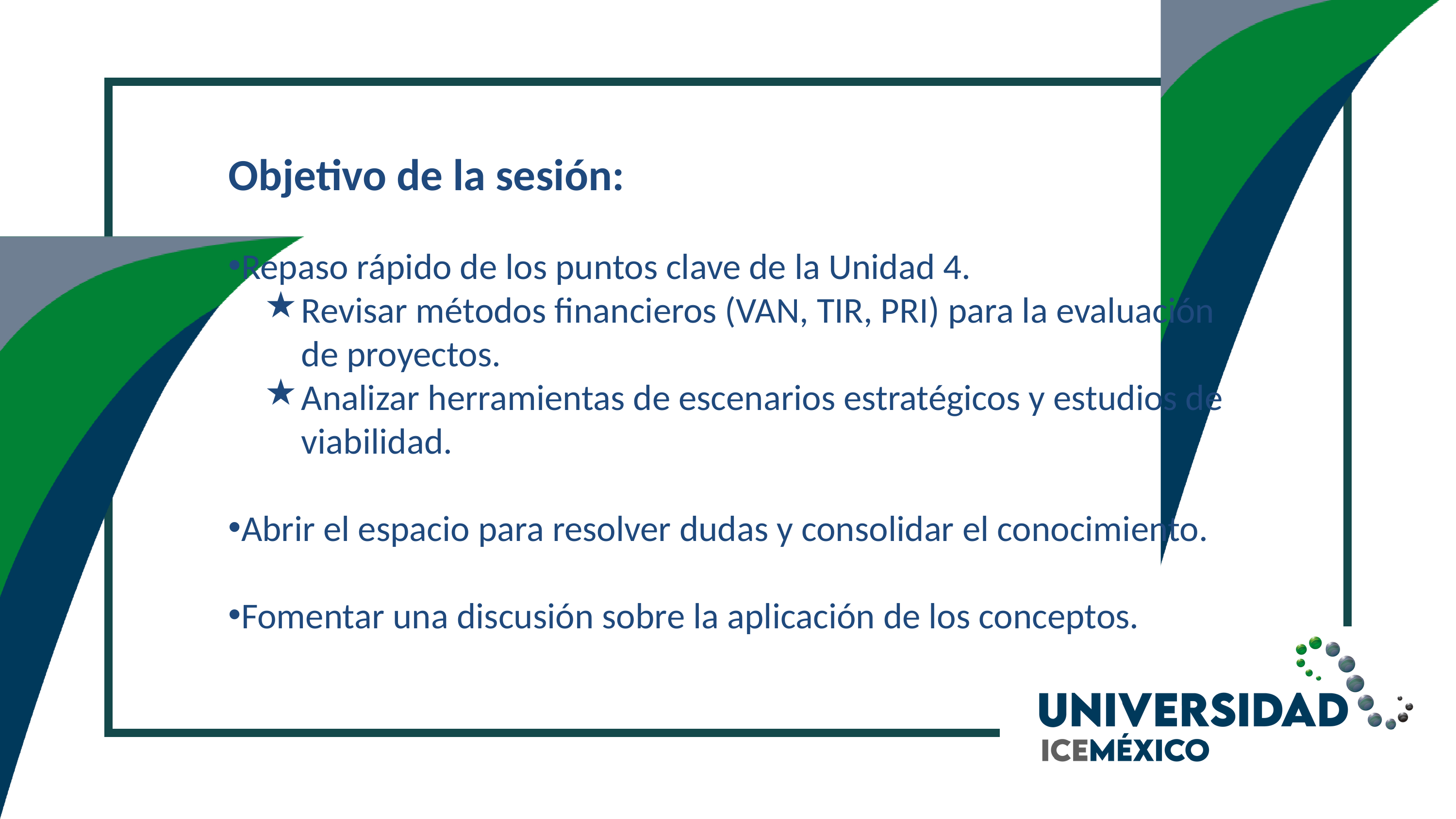

Objetivo de la sesión:

Repaso rápido de los puntos clave de la Unidad 4.
Revisar métodos financieros (VAN, TIR, PRI) para la evaluación de proyectos.
Analizar herramientas de escenarios estratégicos y estudios de viabilidad.

Abrir el espacio para resolver dudas y consolidar el conocimiento.

Fomentar una discusión sobre la aplicación de los conceptos.